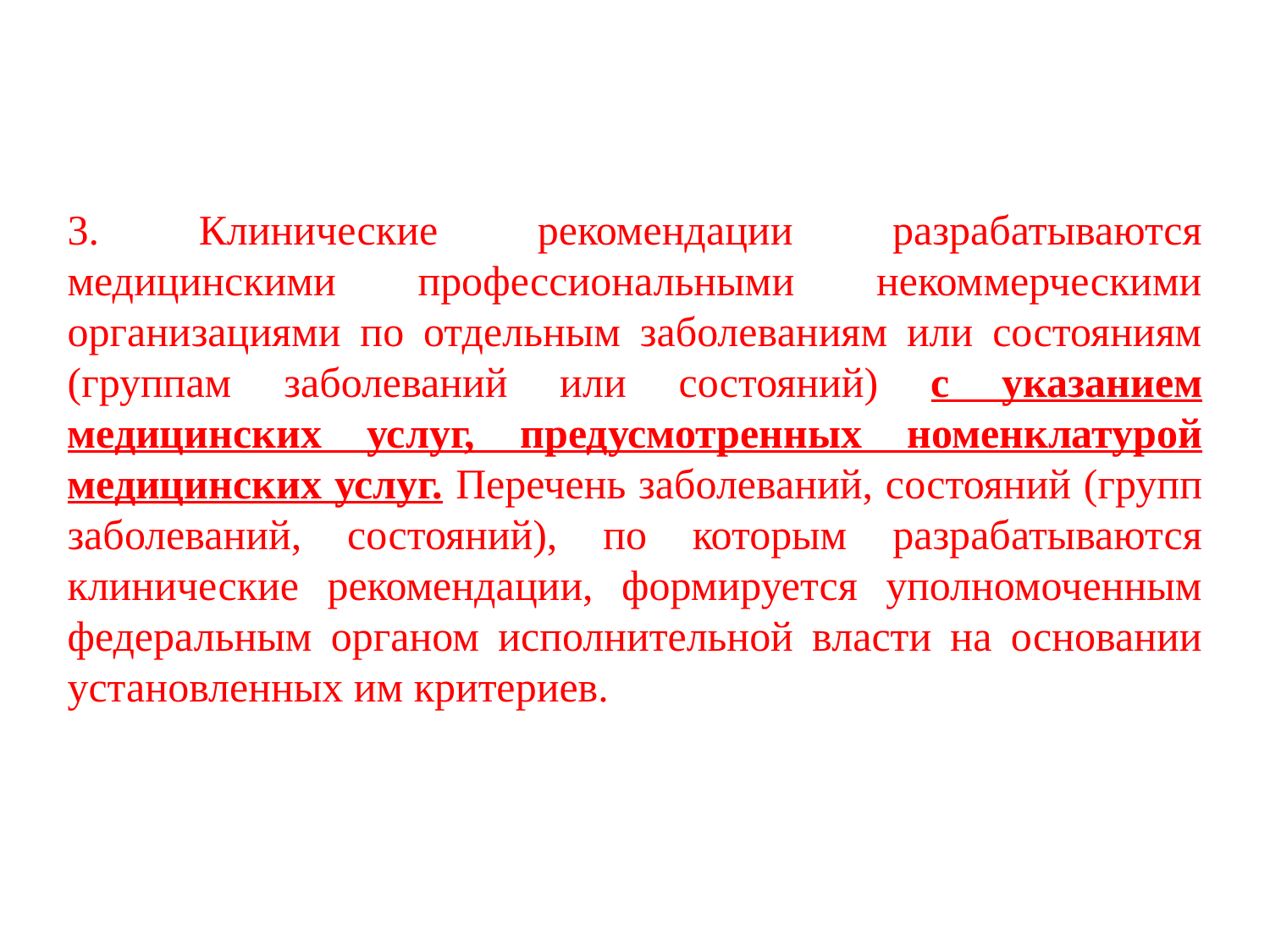

3. Клинические рекомендации разрабатываются медицинскими профессиональными некоммерческими организациями по отдельным заболеваниям или состояниям (группам заболеваний или состояний) с указанием медицинских услуг, предусмотренных номенклатурой медицинских услуг. Перечень заболеваний, состояний (групп заболеваний, состояний), по которым разрабатываются клинические рекомендации, формируется уполномоченным федеральным органом исполнительной власти на основании установленных им критериев.